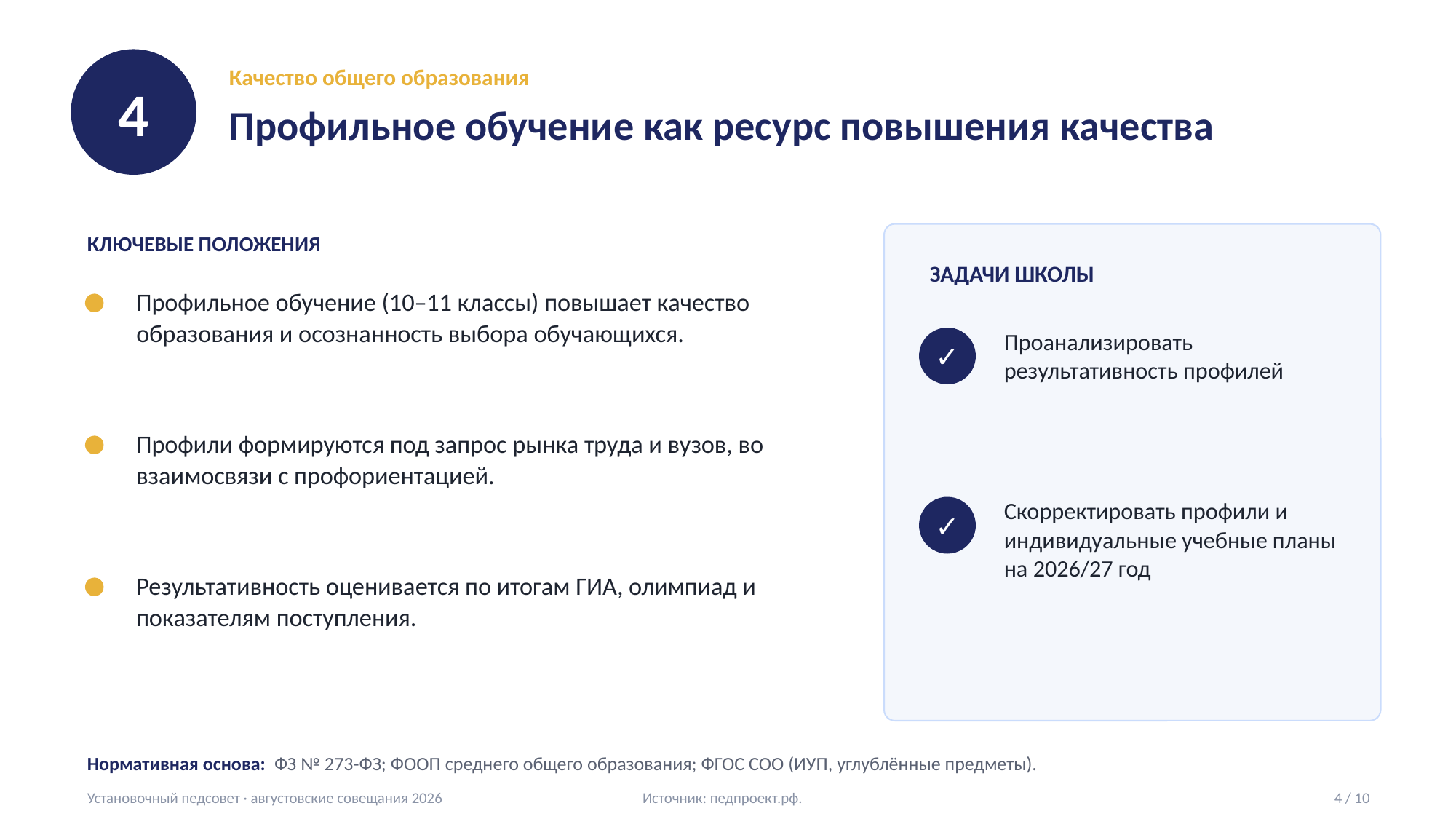

4
Качество общего образования
Профильное обучение как ресурс повышения качества
КЛЮЧЕВЫЕ ПОЛОЖЕНИЯ

ЗАДАЧИ ШКОЛЫ
Профильное обучение (10–11 классы) повышает качество образования и осознанность выбора обучающихся.

Проанализировать результативность профилей

✓
Профили формируются под запрос рынка труда и вузов, во взаимосвязи с профориентацией.

Скорректировать профили и индивидуальные учебные планы на 2026/27 год

✓
Результативность оценивается по итогам ГИА, олимпиад и показателям поступления.

Нормативная основа:  ФЗ № 273-ФЗ; ФООП среднего общего образования; ФГОС СОО (ИУП, углублённые предметы).
Установочный педсовет · августовские совещания 2026                                                          Источник: педпроект.рф.
4 / 10